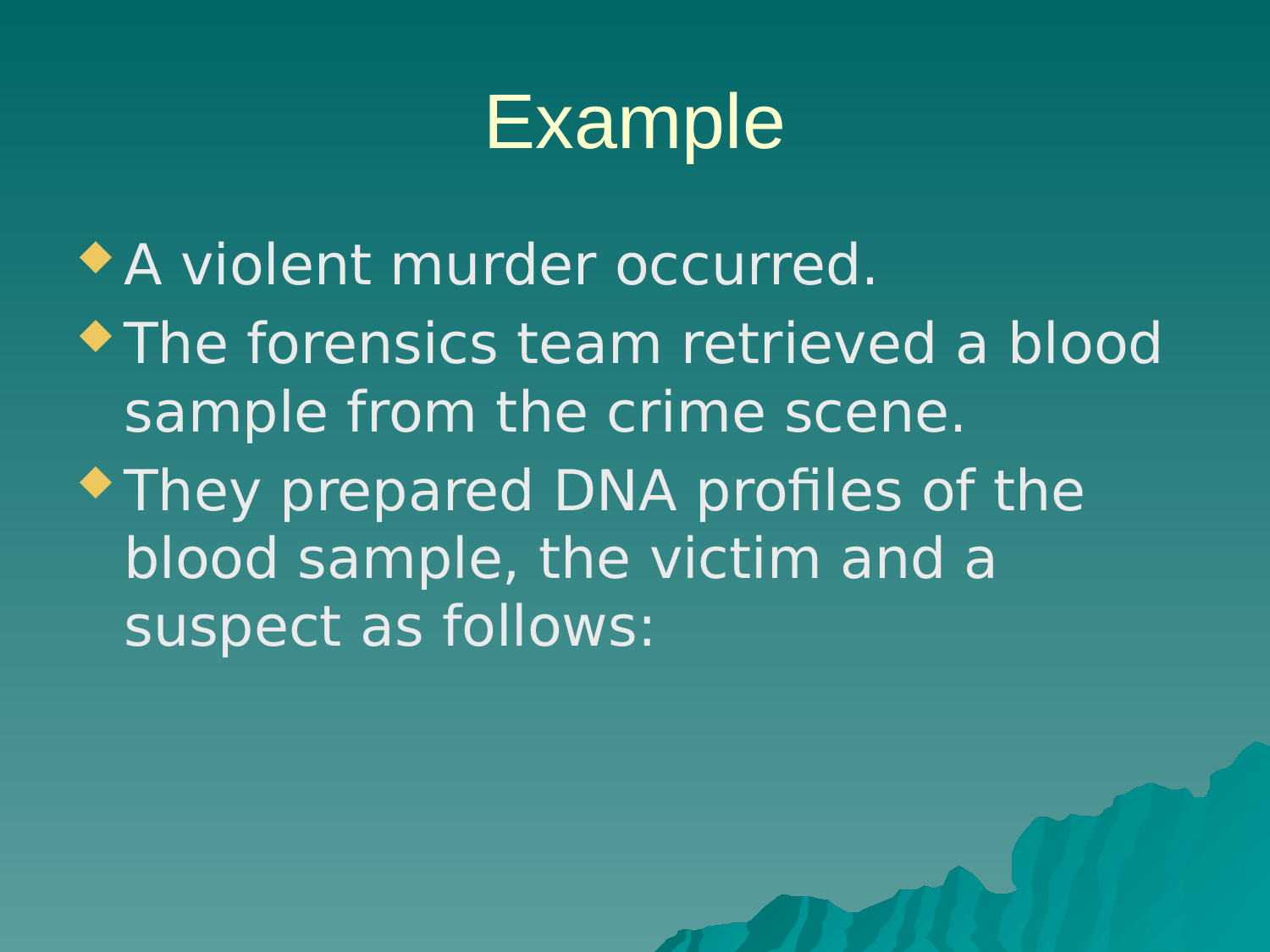

# Example
A violent murder occurred.
The forensics team retrieved a blood sample from the crime scene.
They prepared DNA profiles of the blood sample, the victim and a suspect as follows: